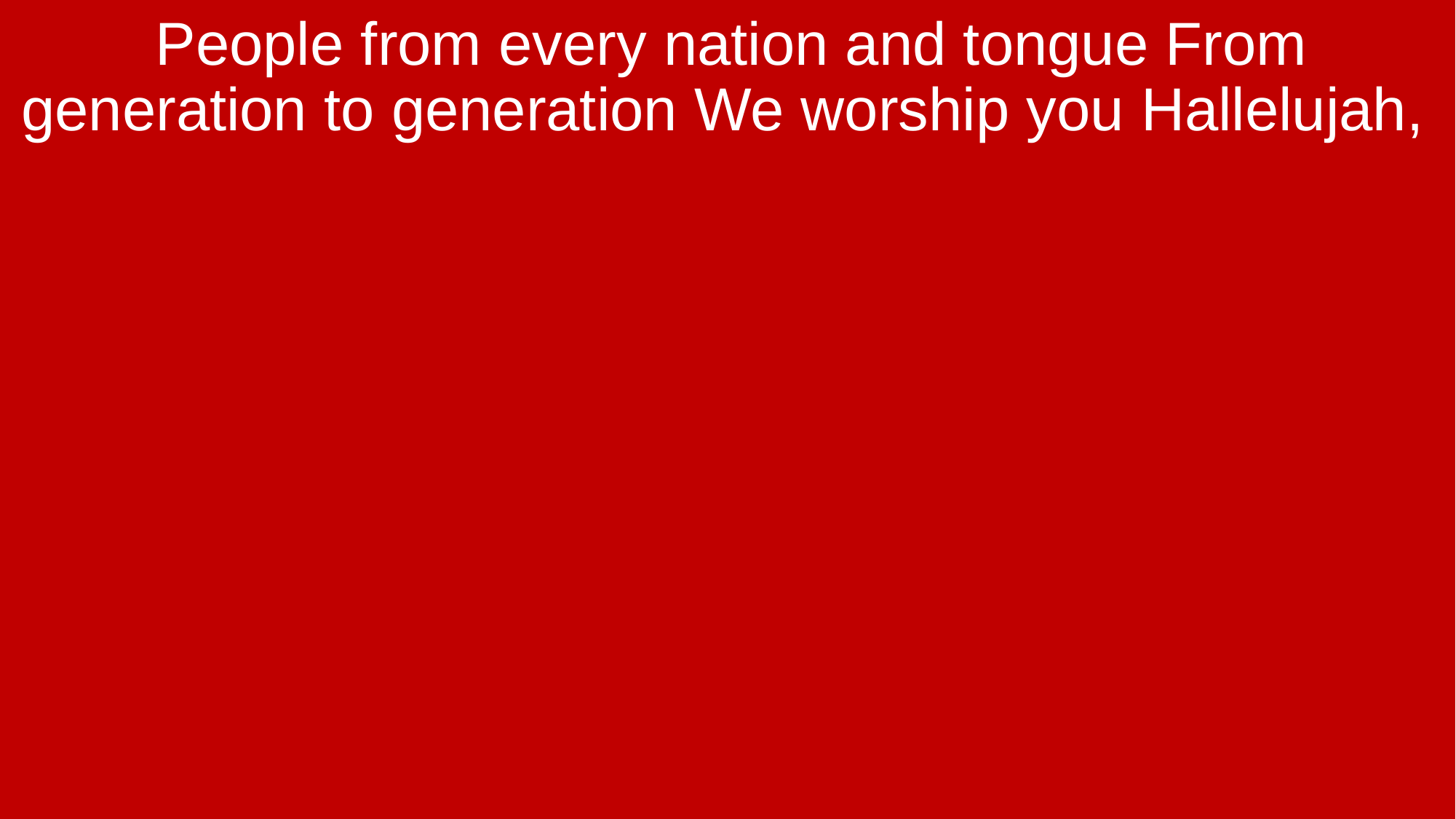

People from every nation and tongue From generation to generation We worship you Hallelujah,